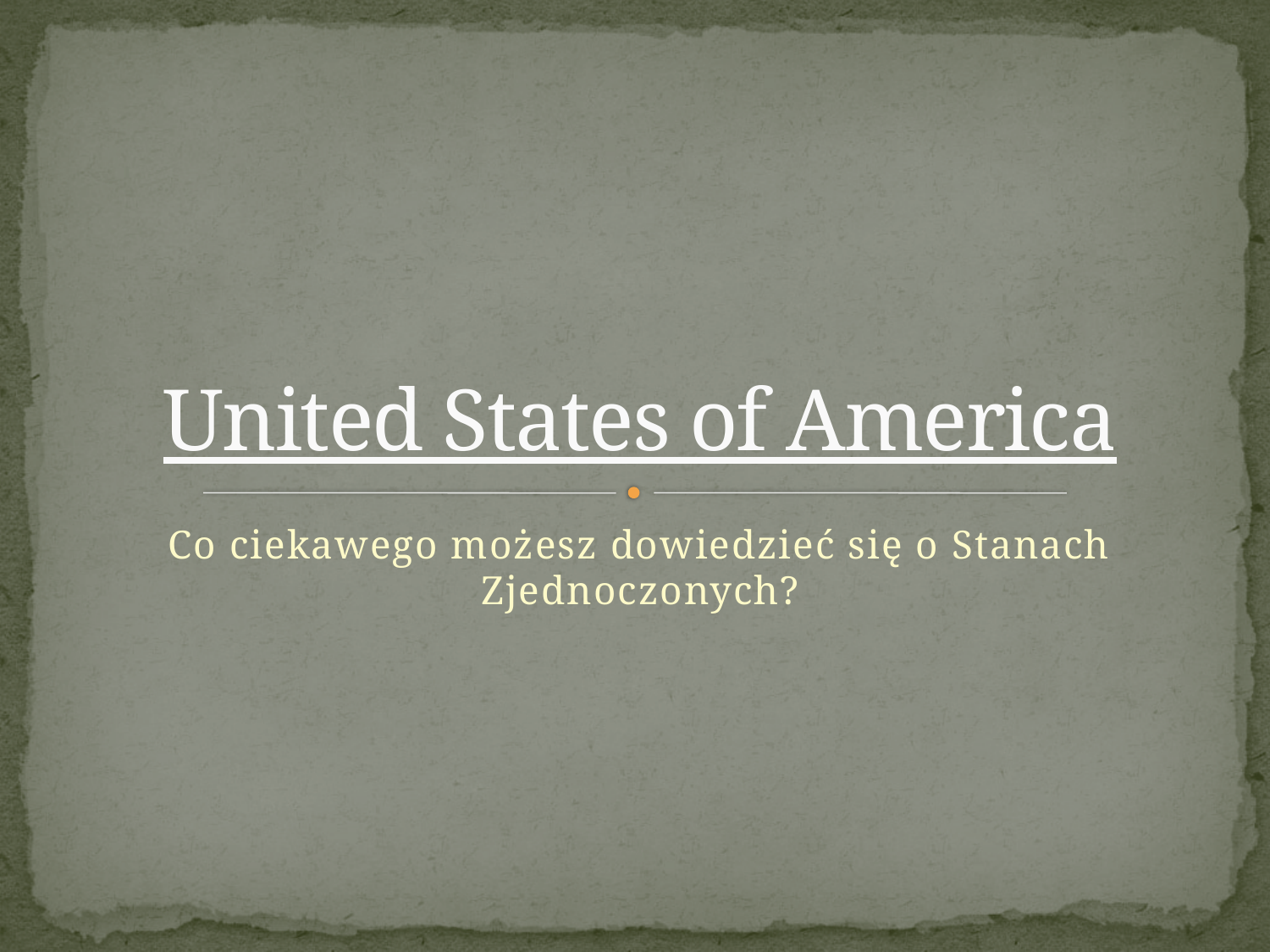

# United States of America
Co ciekawego możesz dowiedzieć się o Stanach Zjednoczonych?